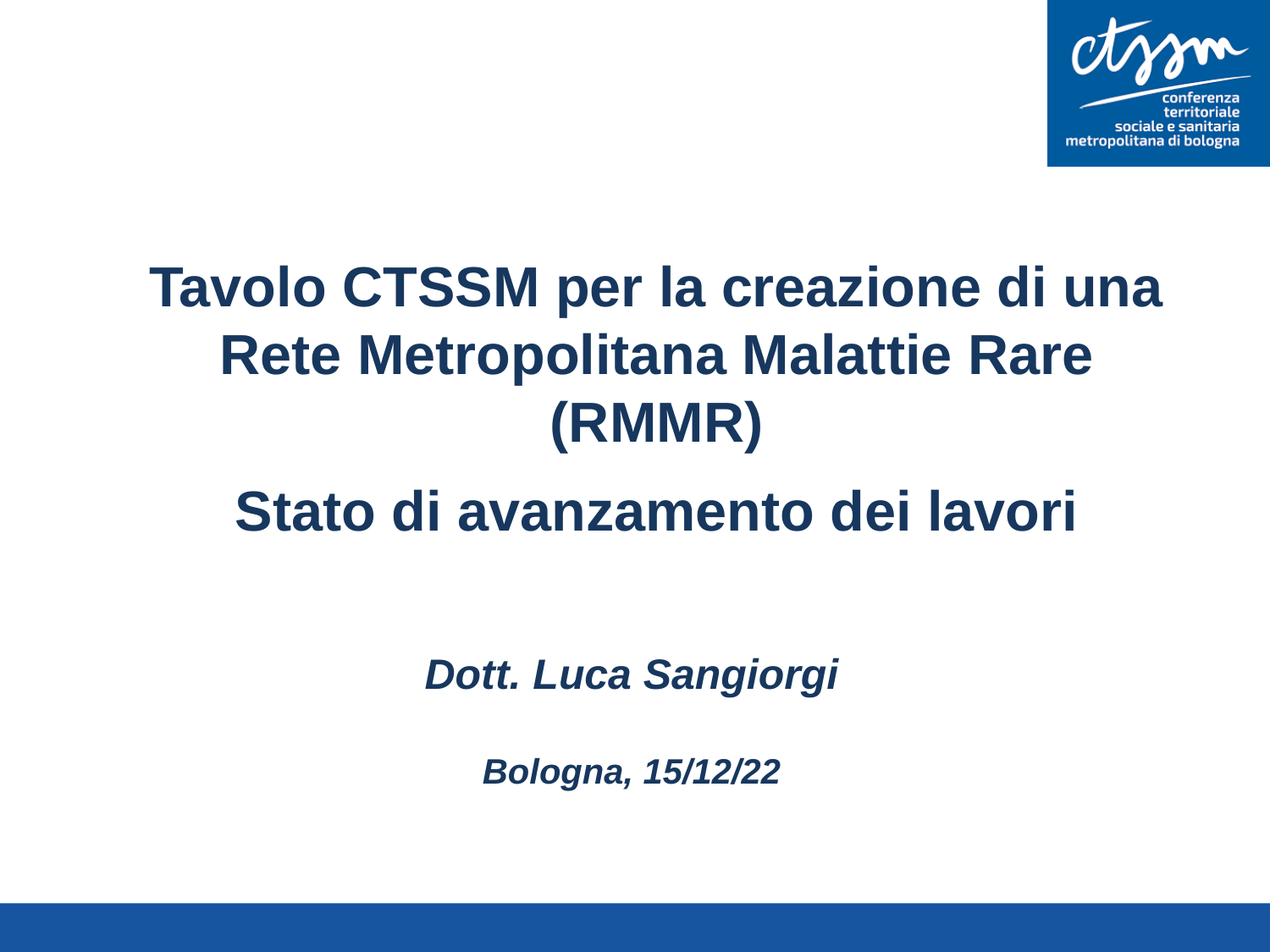

Tavolo CTSSM per la creazione di una Rete Metropolitana Malattie Rare (RMMR)

 Stato di avanzamento dei lavori
Dott. Luca Sangiorgi

Bologna, 15/12/22